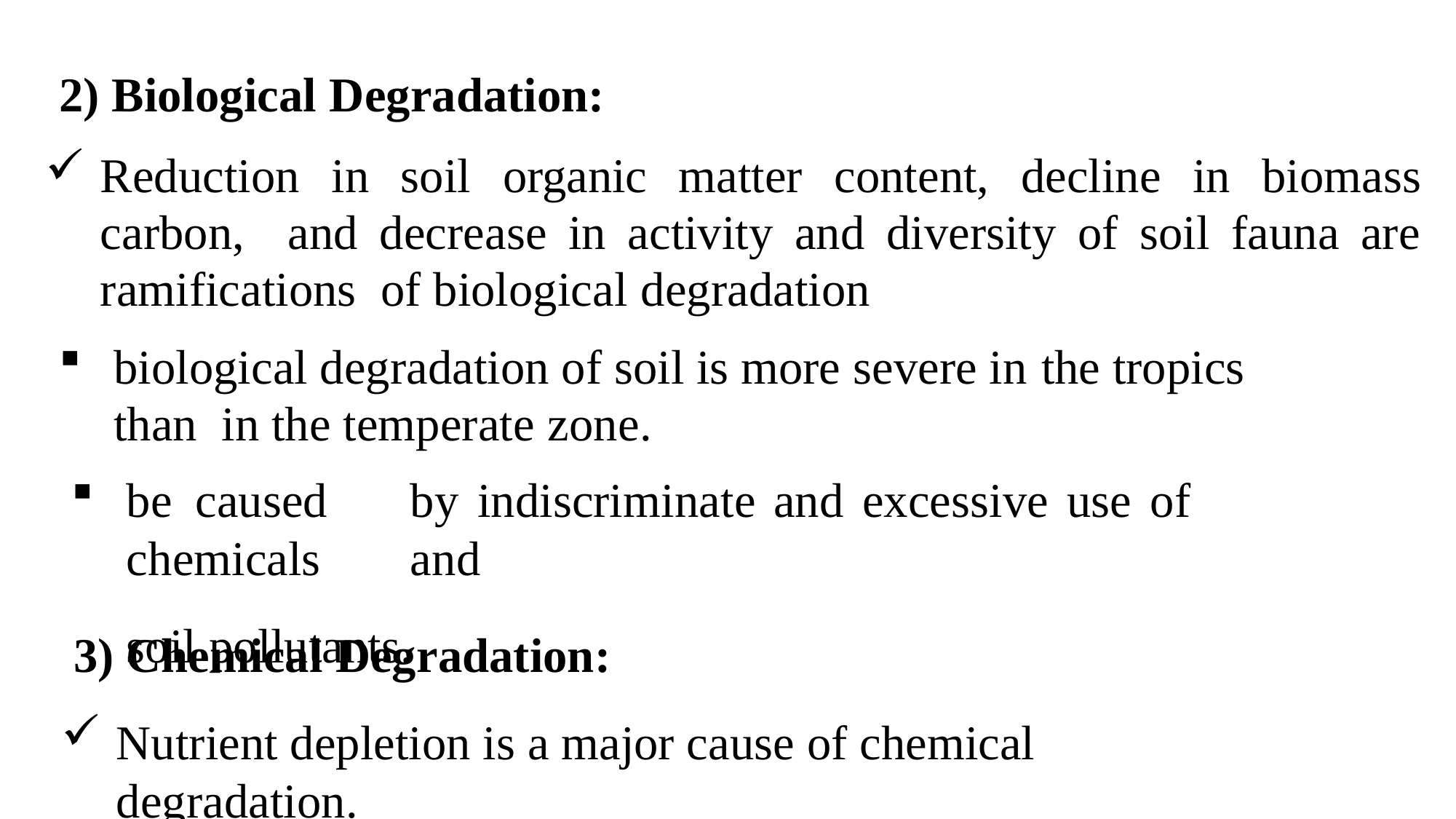

2) Biological Degradation:
Reduction in soil organic matter content, decline in biomass carbon,  and decrease in activity and diversity of soil fauna are ramifications  of biological degradation
biological degradation of soil is more severe in the tropics than  in the temperate zone.
be	caused	by	indiscriminate	and	excessive	use	of	chemicals	and
soil pollutants.
3) Chemical Degradation:
Nutrient depletion is a major cause of chemical degradation.